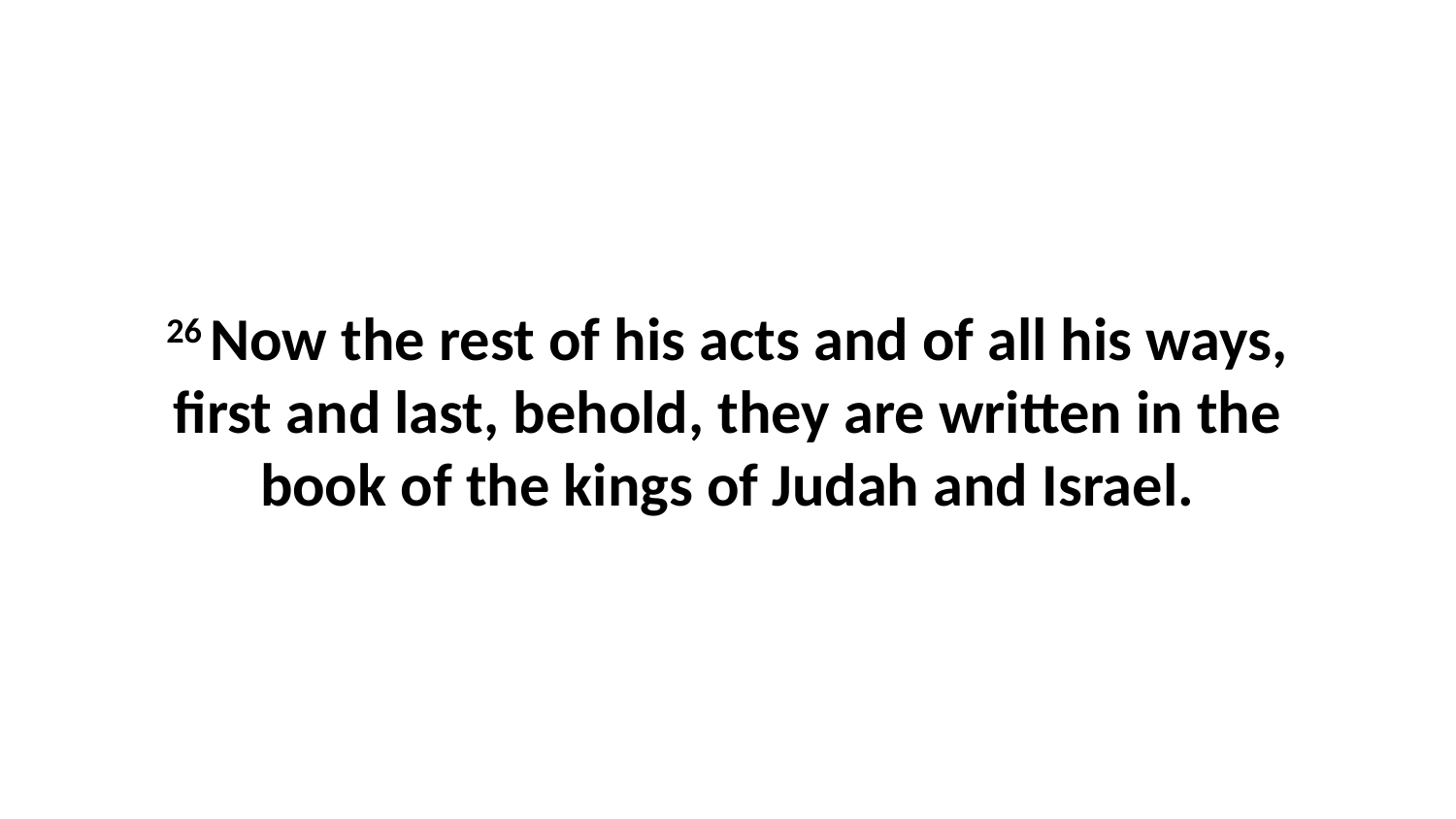

26 Now the rest of his acts and of all his ways, first and last, behold, they are written in the book of the kings of Judah and Israel.